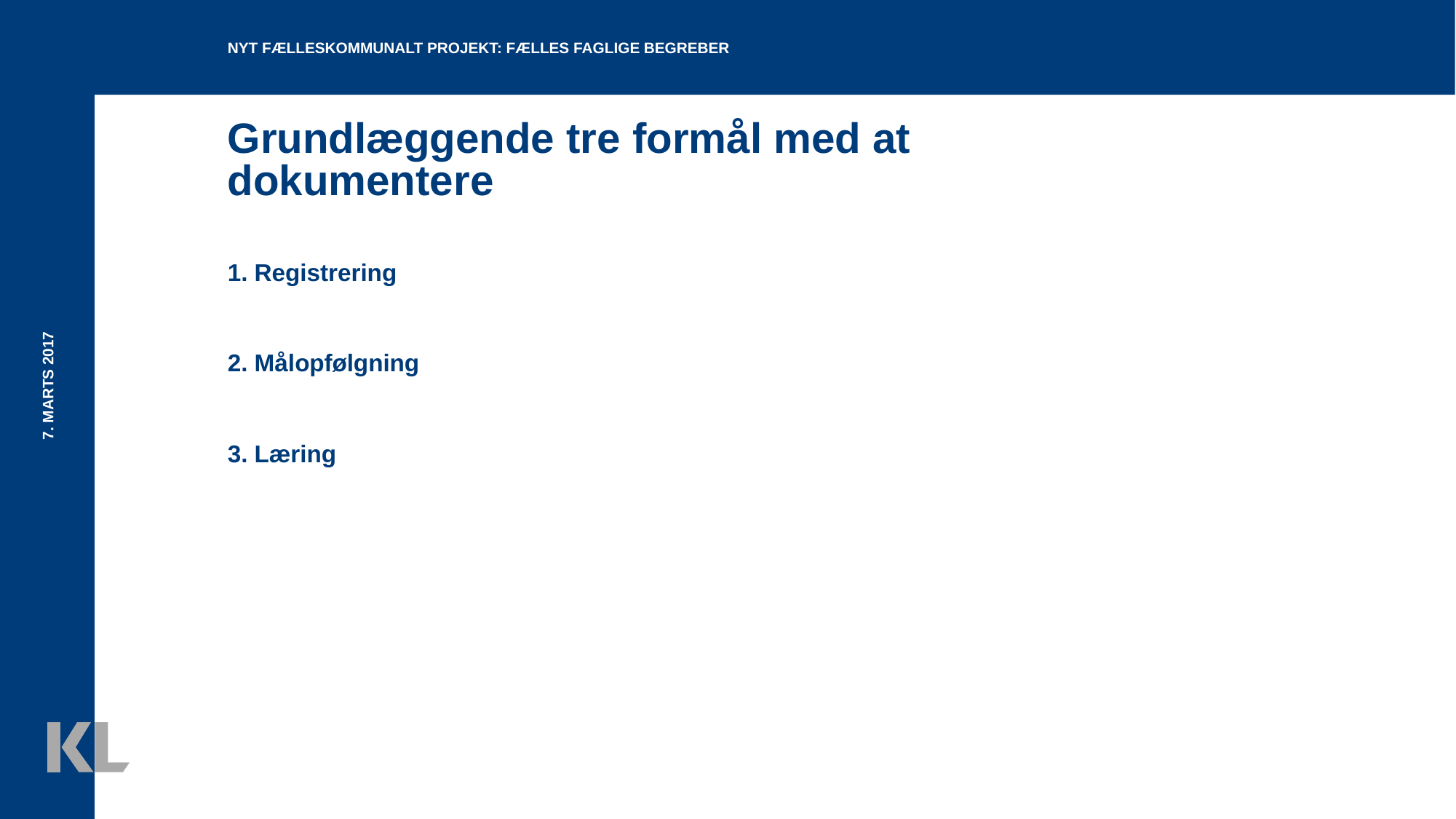

Nyt fælleskommunalt projekt: fælles faglige begreber
# Grundlæggende tre formål med at dokumentere

1. Registrering

2. Målopfølgning

3. Læring
7. Marts 2017